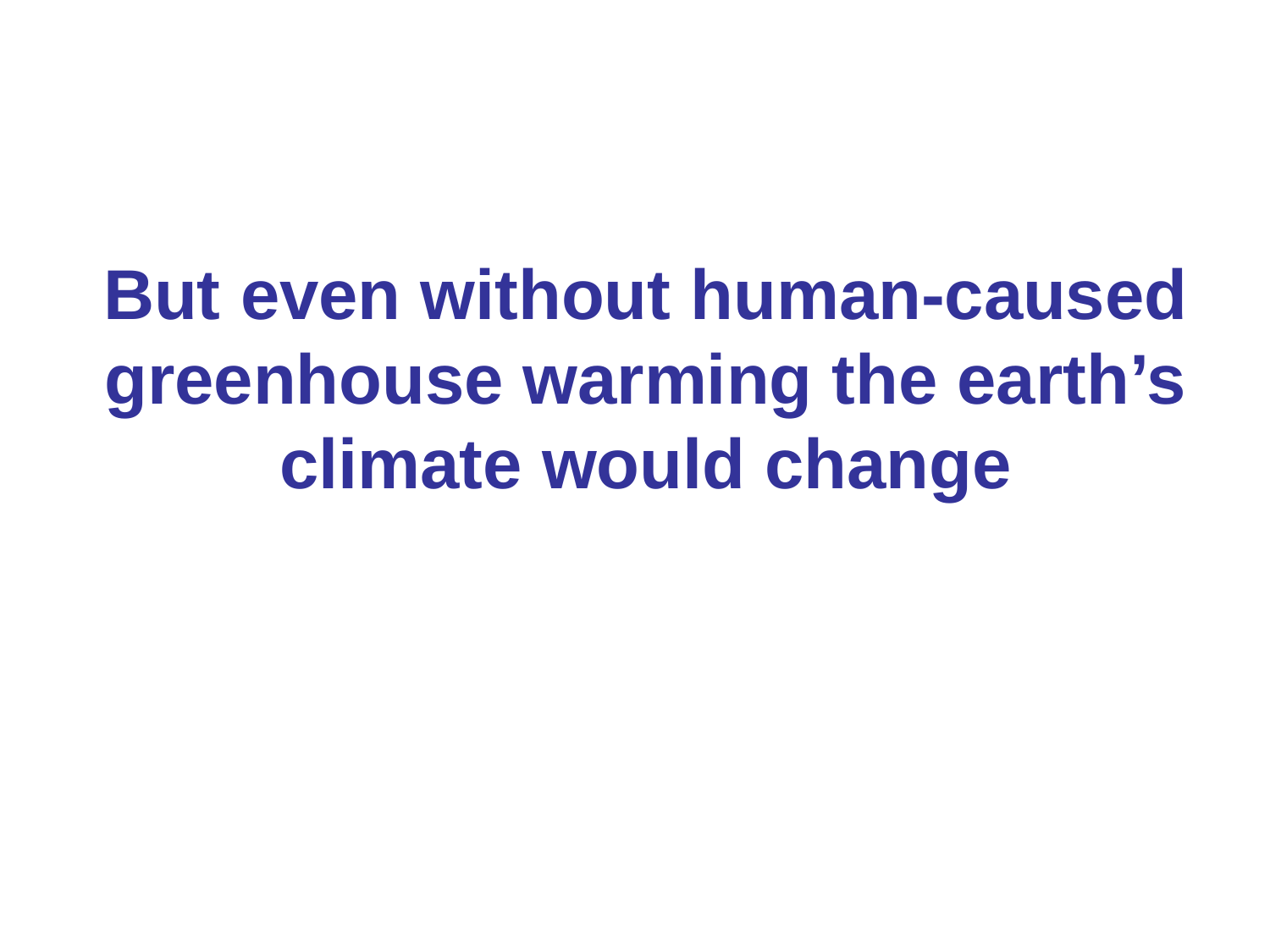

# But even without human-caused greenhouse warming the earth’s climate would change